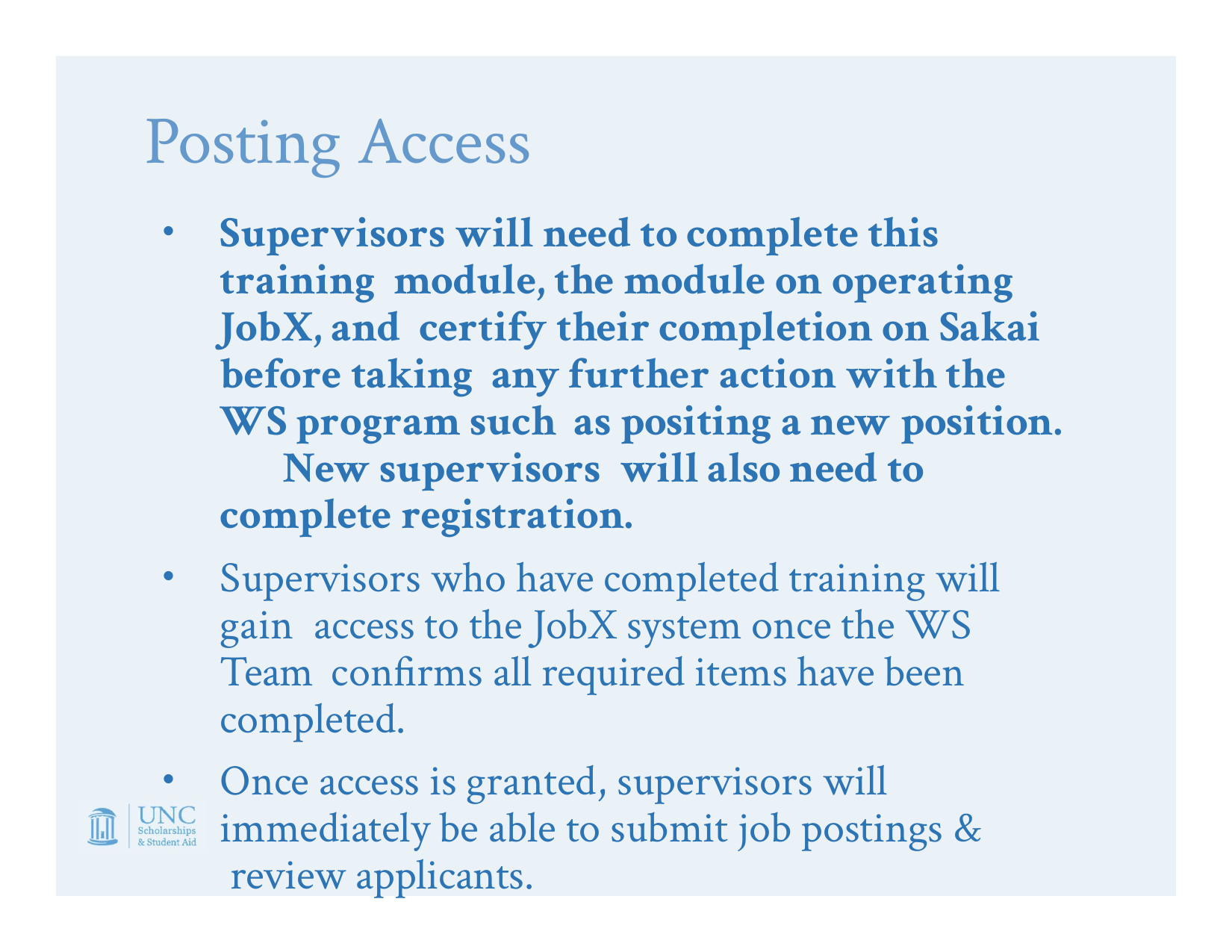

# Posting Access
Supervisors will need to complete this training  module, the module on operating JobX, and  certify their completion on Sakai before taking  any further action with the WS program such  as positing a new position.	New supervisors  will also need to complete registration.
Supervisors who have completed training will gain  access to the JobX system once the WS Team  confirms all required items have been completed.
Once access is granted, supervisors will  immediately be able to submit job postings &  review applicants.